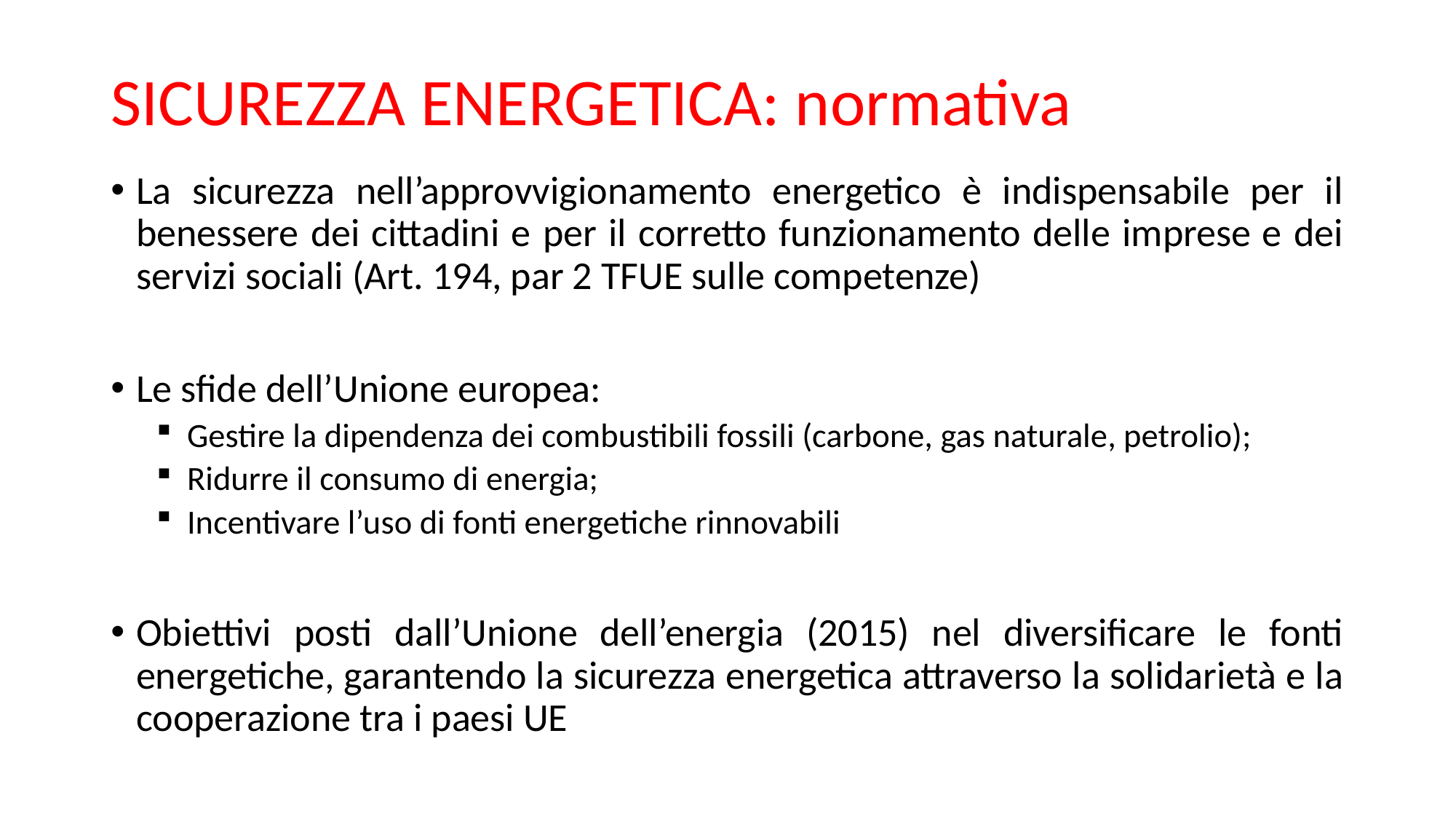

# SICUREZZA ENERGETICA: normativa
La sicurezza nell’approvvigionamento energetico è indispensabile per il benessere dei cittadini e per il corretto funzionamento delle imprese e dei servizi sociali (Art. 194, par 2 TFUE sulle competenze)

Le sfide dell’Unione europea:
Gestire la dipendenza dei combustibili fossili (carbone, gas naturale, petrolio);
Ridurre il consumo di energia;
Incentivare l’uso di fonti energetiche rinnovabili

Obiettivi posti dall’Unione dell’energia (2015) nel diversificare le fonti energetiche, garantendo la sicurezza energetica attraverso la solidarietà e la cooperazione tra i paesi UE